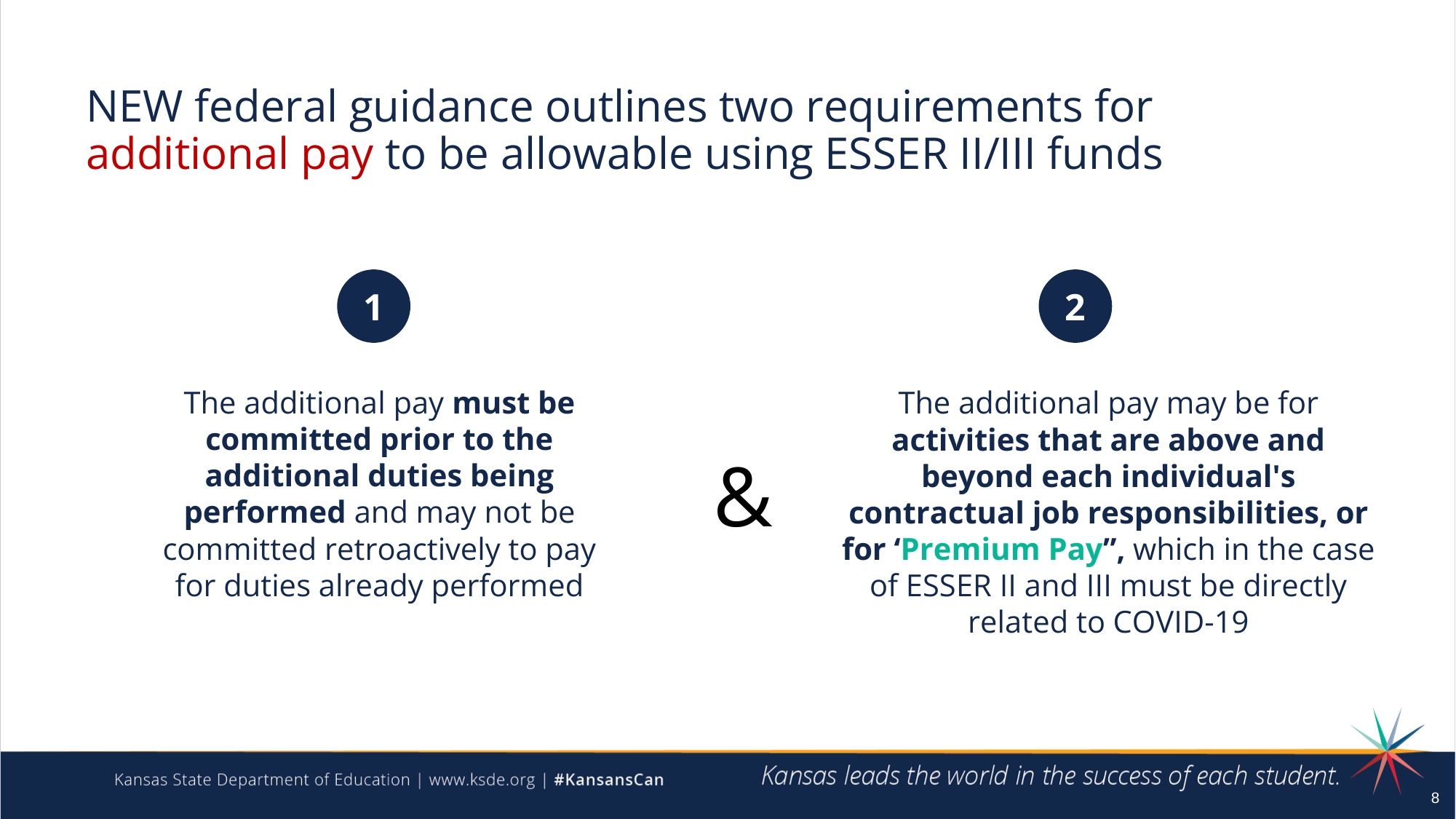

# NEW federal guidance outlines two requirements for additional pay to be allowable using ESSER II/III funds
1
2
The additional pay must be committed prior to the additional duties being performed and may not be committed retroactively to pay for duties already performed
The additional pay may be for activities that are above and beyond each individual's contractual job responsibilities, or for ‘Premium Pay”, which in the case of ESSER II and III must be directly related to COVID-19
&